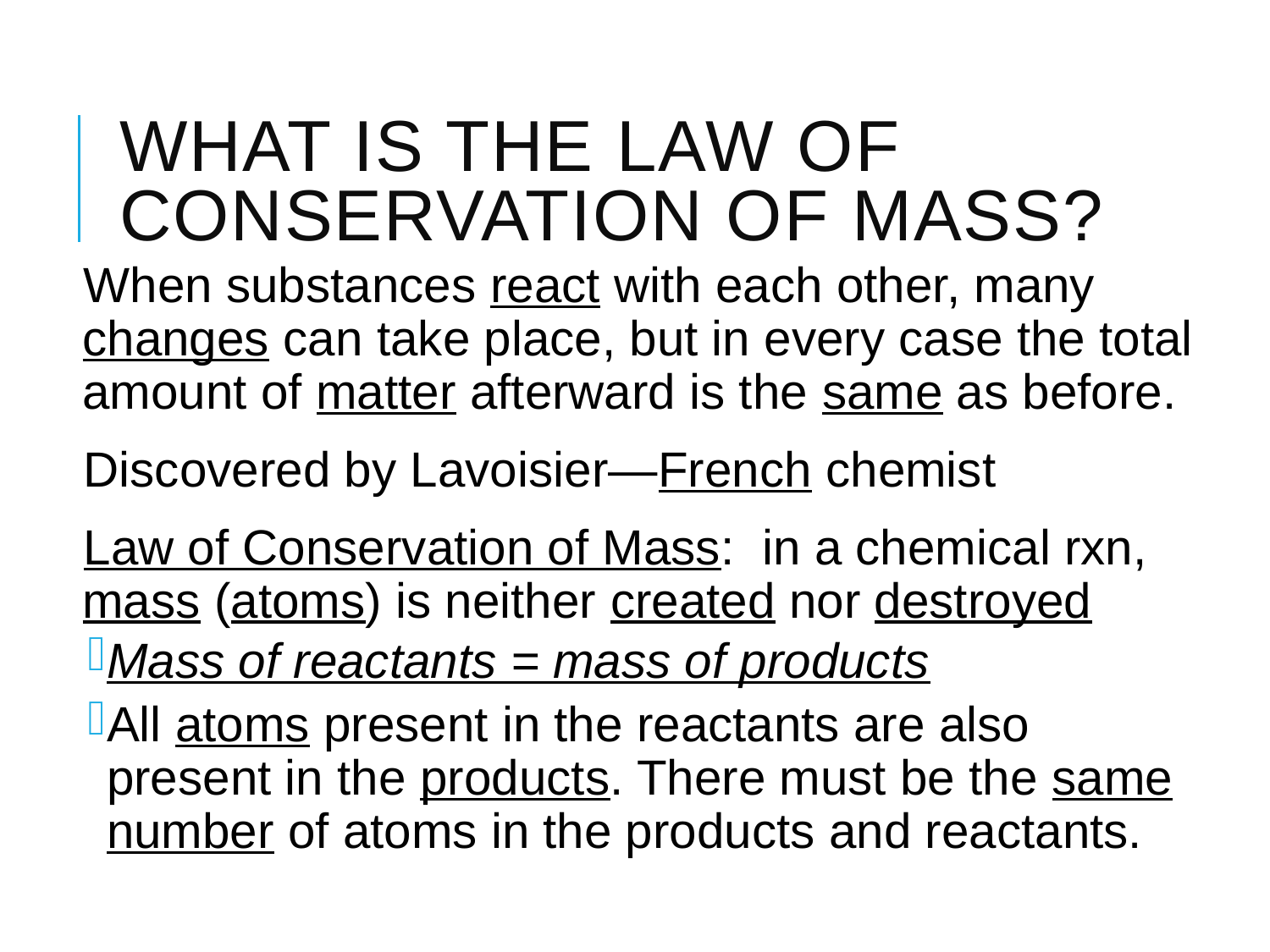

# What is the Law of Conservation of Mass?
When substances react with each other, many changes can take place, but in every case the total amount of matter afterward is the same as before.
Discovered by Lavoisier—French chemist
Law of Conservation of Mass:  in a chemical rxn, mass (atoms) is neither created nor destroyed
Mass of reactants = mass of products
All atoms present in the reactants are also present in the products. There must be the same number of atoms in the products and reactants.